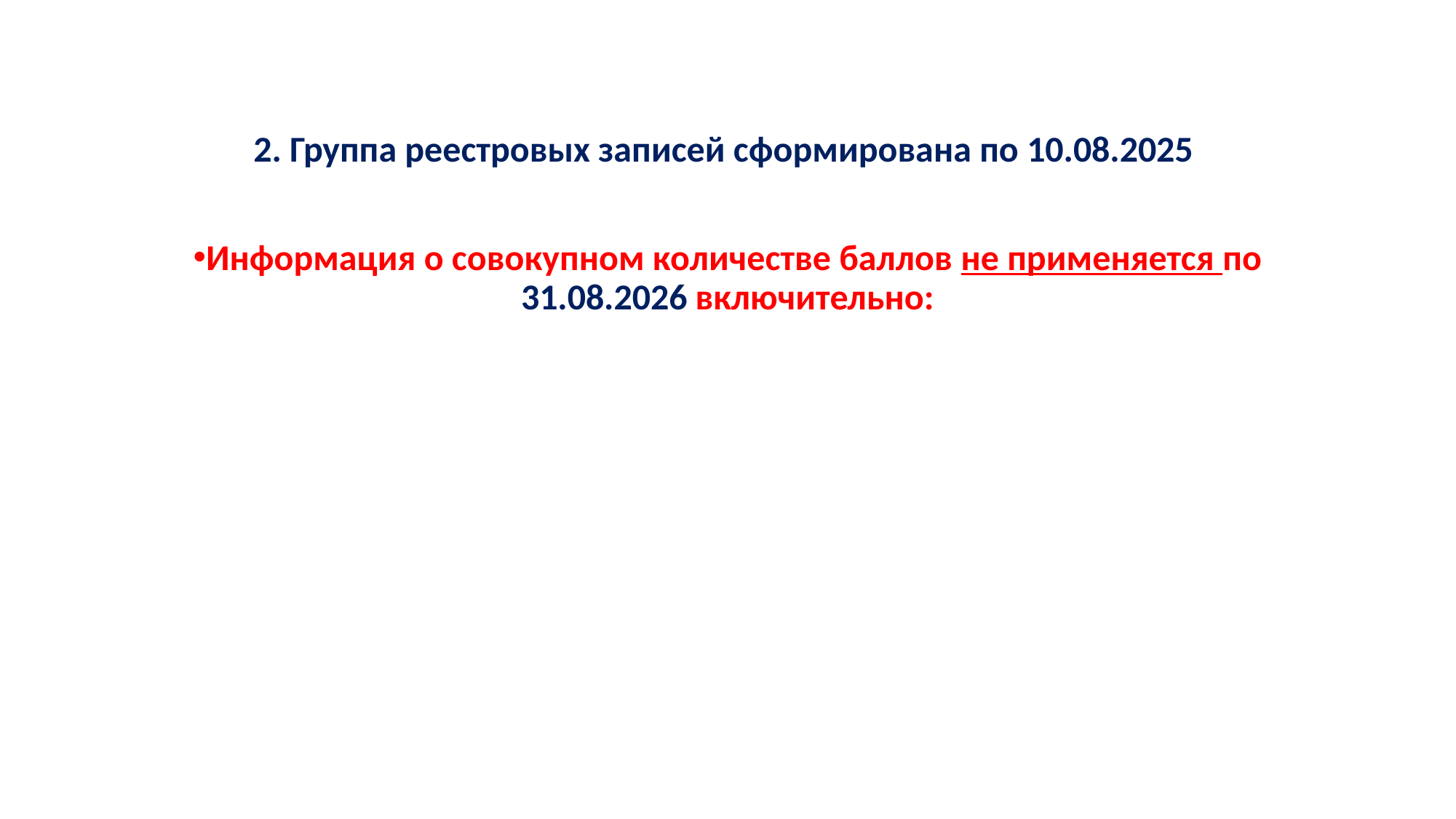

2. Группа реестровых записей сформирована по 10.08.2025

Информация о совокупном количестве баллов не применяется по 31.08.2026 включительно: